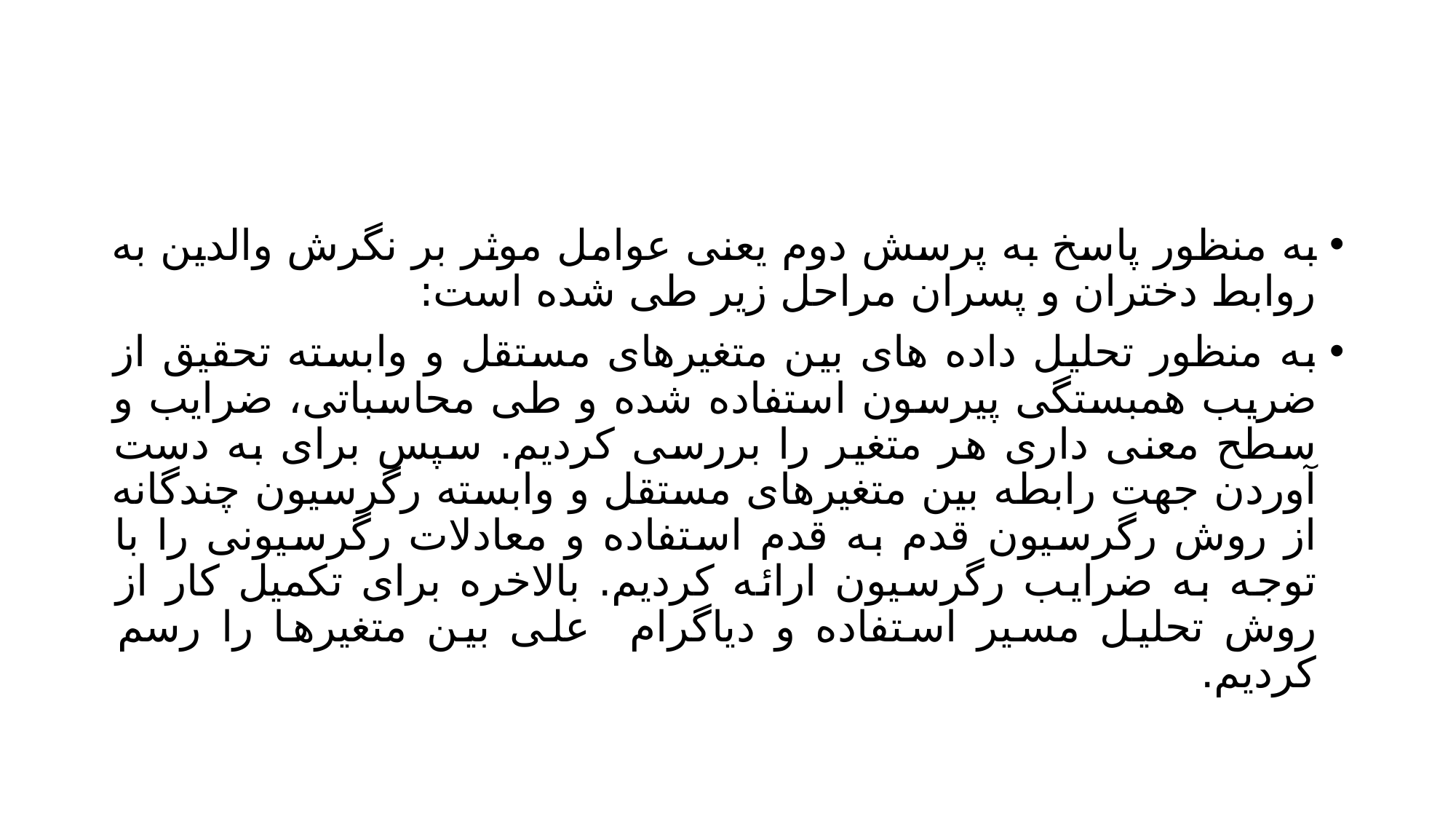

#
به منظور پاسخ به پرسش دوم یعنی عوامل موثر بر نگرش والدین به روابط دختران و پسران مراحل زیر طی شده است:
به منظور تحلیل داده های بین متغیرهای مستقل و وابسته تحقیق از ضریب همبستگی پیرسون استفاده شده و طی محاسباتی، ضرایب و سطح معنی داری هر متغیر را بررسی کردیم. سپس برای به دست آوردن جهت رابطه بین متغیرهای مستقل و وابسته رگرسیون چندگانه از روش رگرسیون قدم به قدم استفاده و معادلات رگرسیونی را با توجه به ضرایب رگرسیون ارائه کردیم. بالاخره برای تکمیل کار از روش تحلیل مسیر استفاده و دیاگرام  علی بین متغیرها را رسم کردیم.